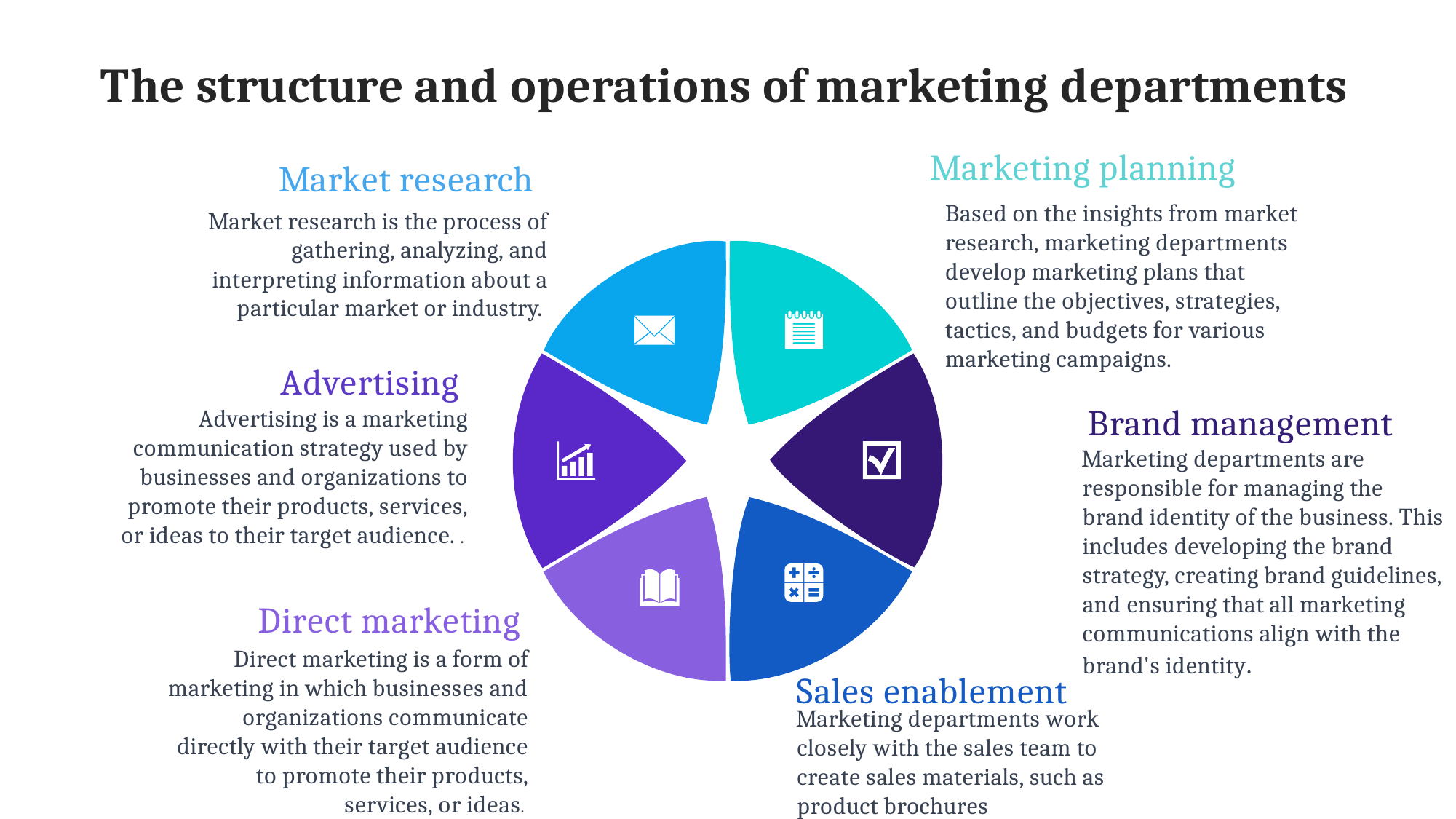

The structure and operations of marketing departments

Marketing planning
Based on the insights from market research, marketing departments develop marketing plans that outline the objectives, strategies, tactics, and budgets for various marketing campaigns.
Market research

Market research is the process of gathering, analyzing, and interpreting information about a particular market or industry.

Advertising

Advertising is a marketing communication strategy used by businesses and organizations to promote their products, services, or ideas to their target audience. .
Brand management
Marketing departments are responsible for managing the brand identity of the business. This includes developing the brand strategy, creating brand guidelines, and ensuring that all marketing communications align with the brand's identity.

Direct marketing

Direct marketing is a form of marketing in which businesses and organizations communicate directly with their target audience to promote their products, services, or ideas.
Sales enablement
Marketing departments work closely with the sales team to create sales materials, such as product brochures